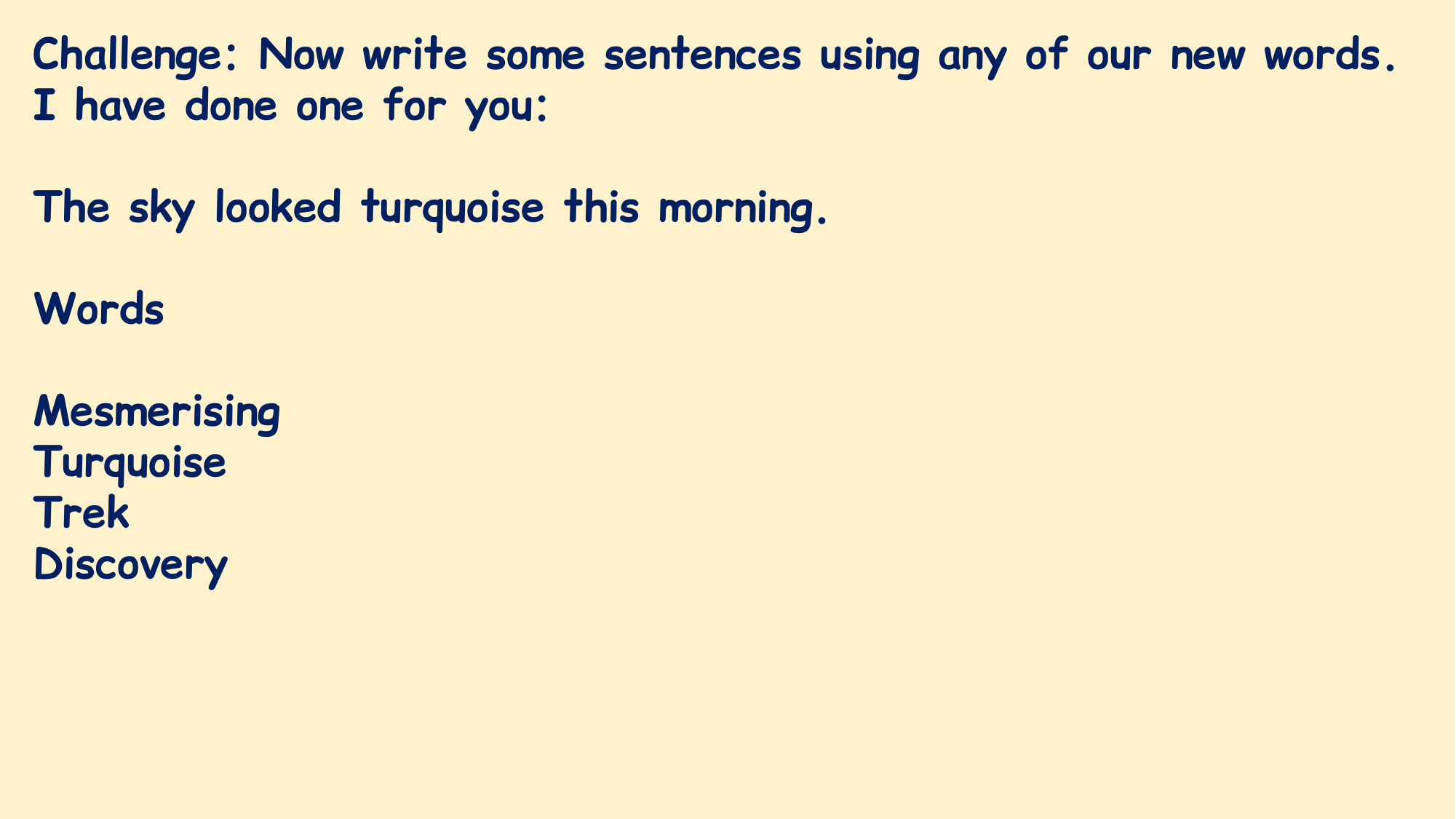

Challenge: Now write some sentences using any of our new words. I have done one for you:

The sky looked turquoise this morning.

Words

Mesmerising
Turquoise
Trek
Discovery